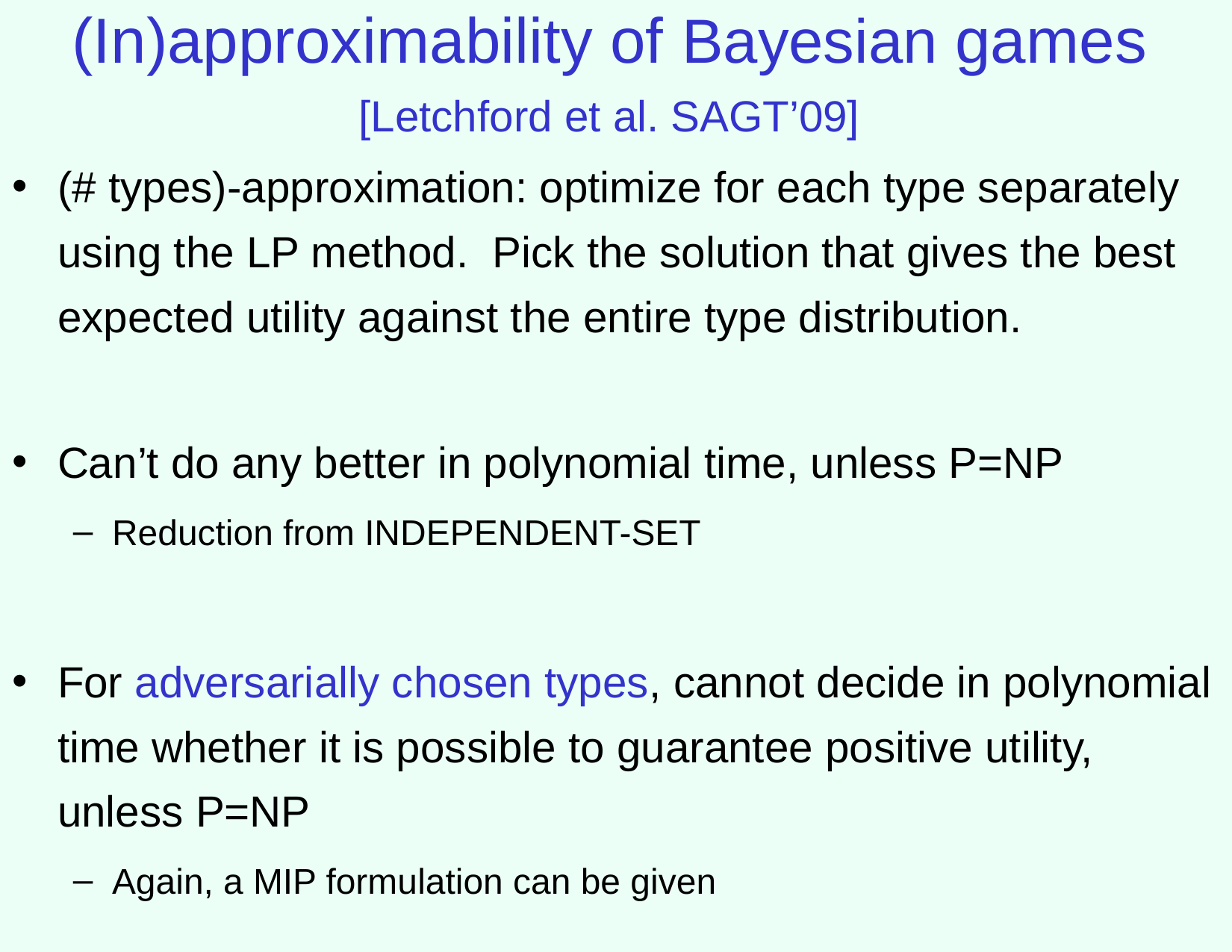

# (In)approximability of Bayesian games [Letchford et al. SAGT’09]
(# types)-approximation: optimize for each type separately using the LP method.  Pick the solution that gives the best expected utility against the entire type distribution.

Can’t do any better in polynomial time, unless P=NP
Reduction from INDEPENDENT-SET

For adversarially chosen types, cannot decide in polynomial time whether it is possible to guarantee positive utility, unless P=NP
Again, a MIP formulation can be given